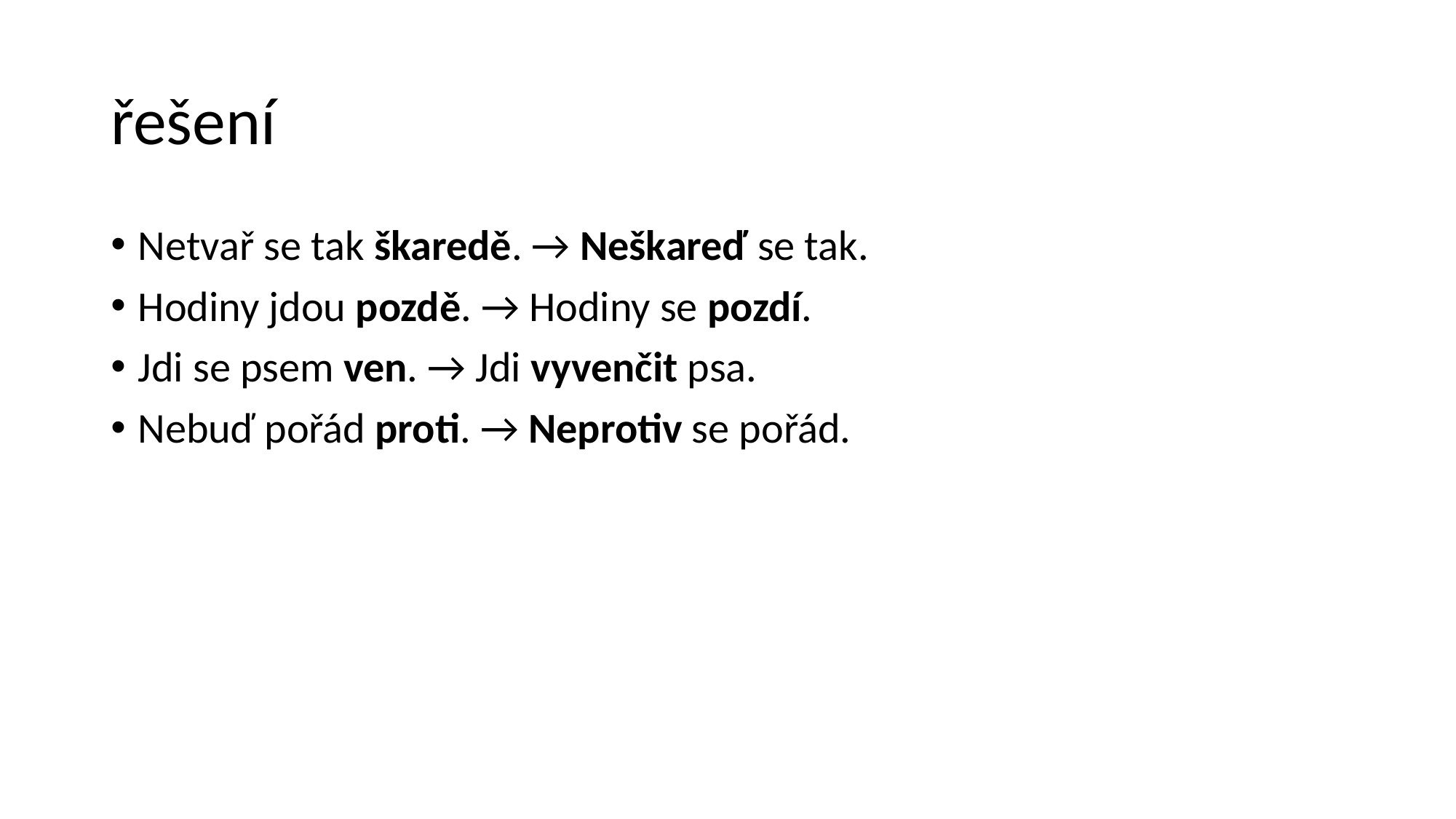

# řešení
Netvař se tak škaredě. → Neškareď se tak.
Hodiny jdou pozdě. → Hodiny se pozdí.
Jdi se psem ven. → Jdi vyvenčit psa.
Nebuď pořád proti. → Neprotiv se pořád.